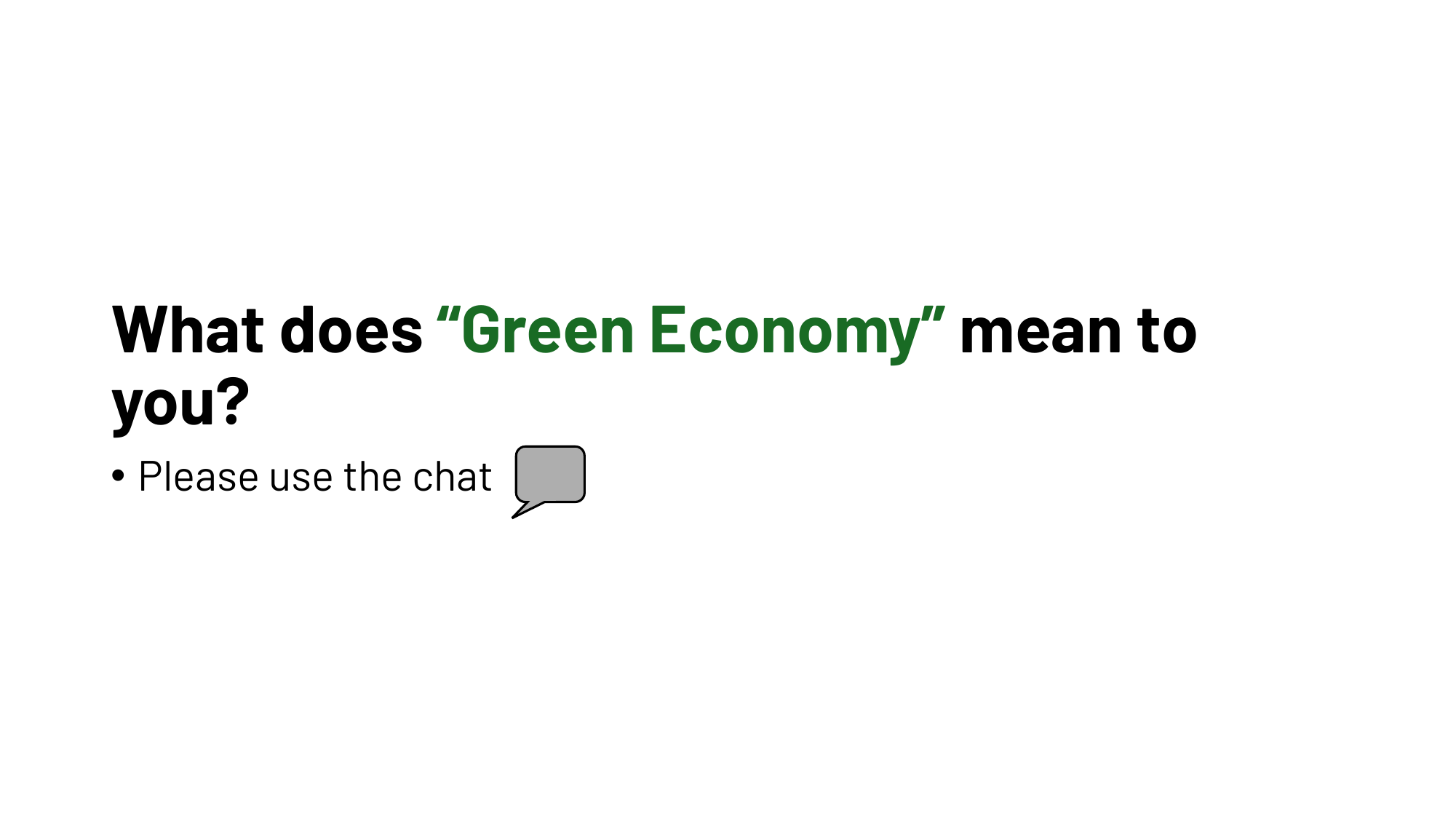

# What does “Green Economy” mean to you?

Please use the chat